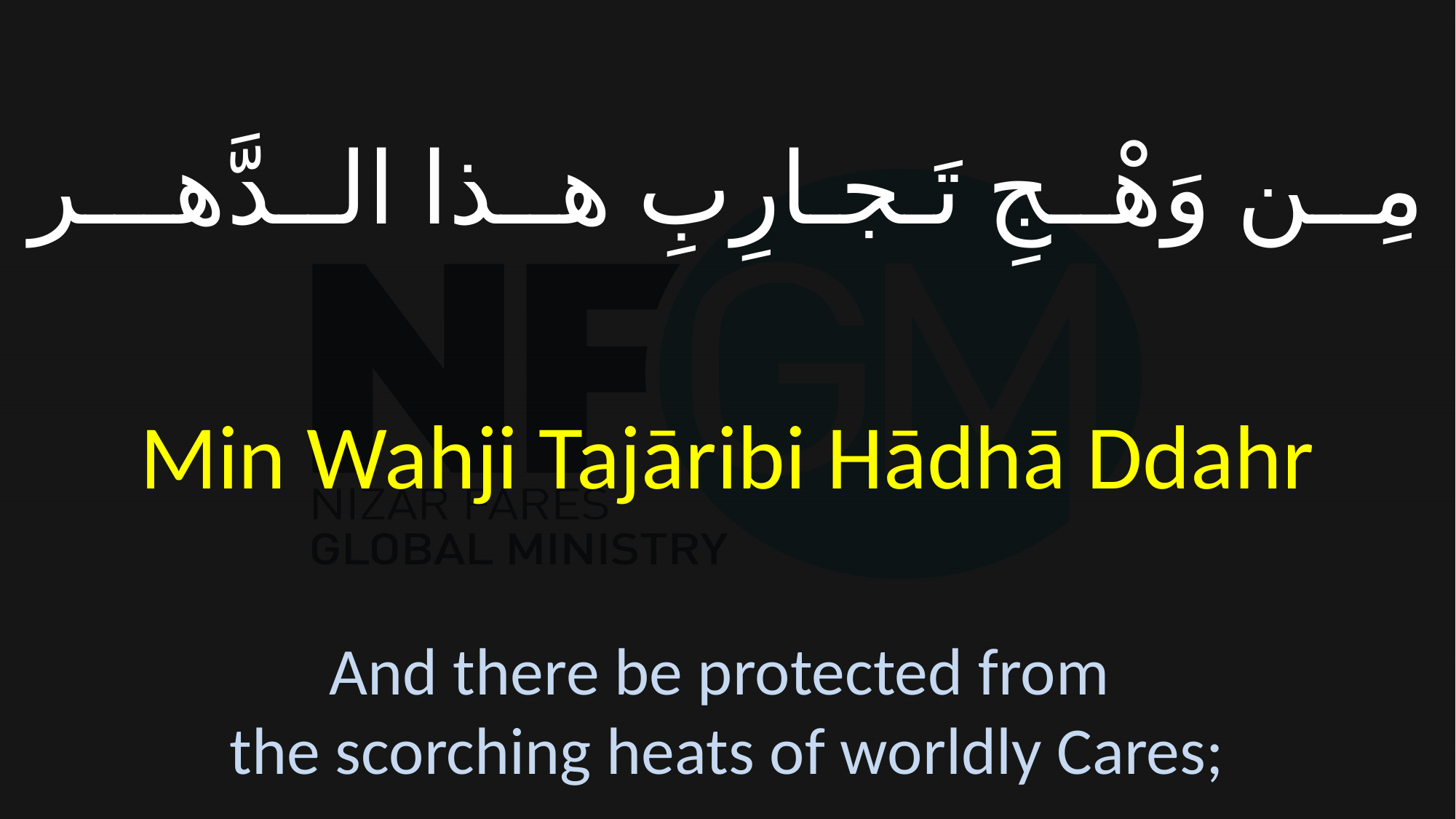

# مِــن وَهْــجِ تَـجـارِبِ هــذا الــدَّهـــر
Min Wahji Tajāribi Hādhā Ddahr
And there be protected from
the scorching heats of worldly Cares;